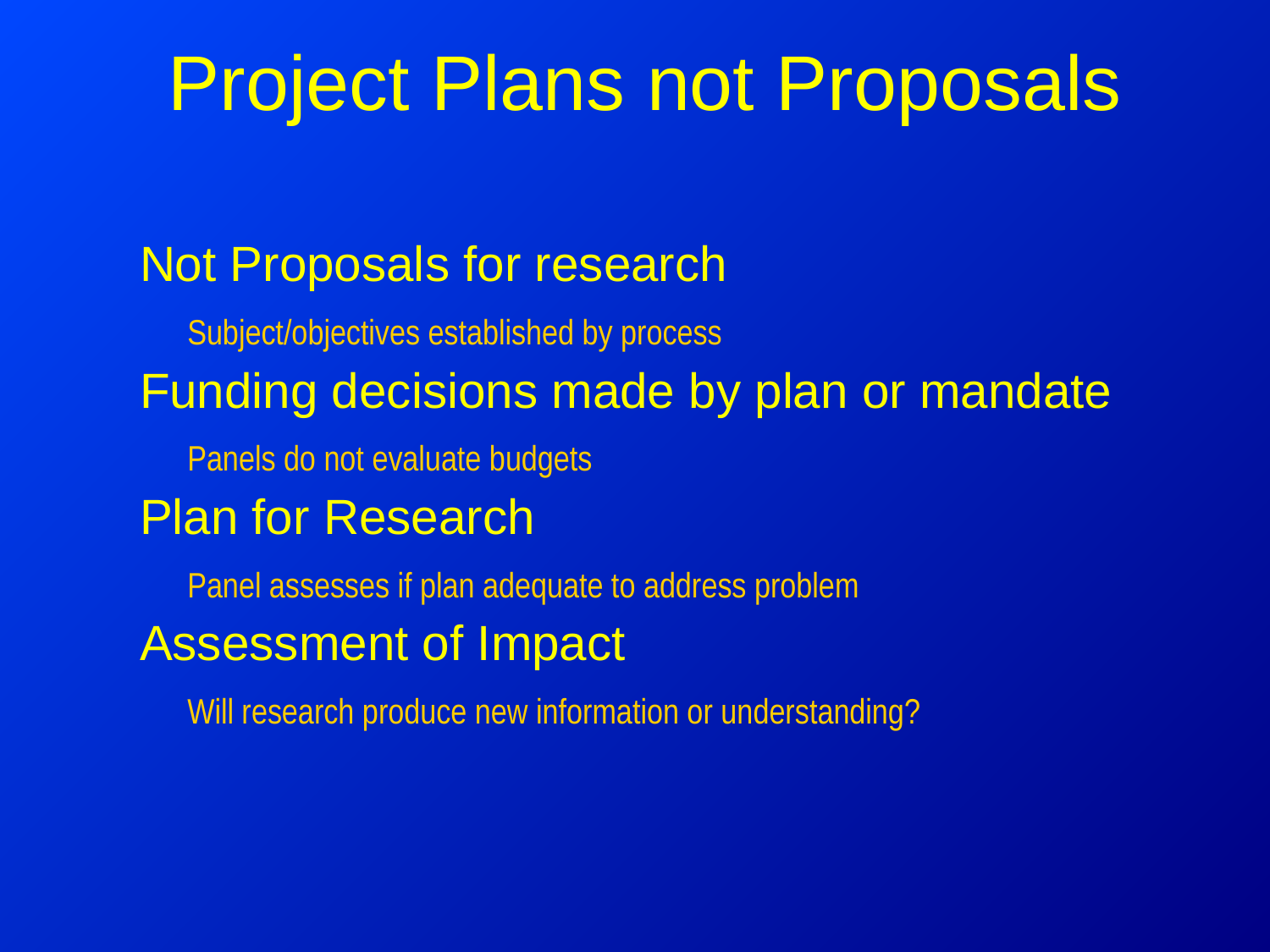

# Project Plans not Proposals
Not Proposals for research
	Subject/objectives established by process
Funding decisions made by plan or mandate
	Panels do not evaluate budgets
Plan for Research
	Panel assesses if plan adequate to address problem
Assessment of Impact
	Will research produce new information or understanding?